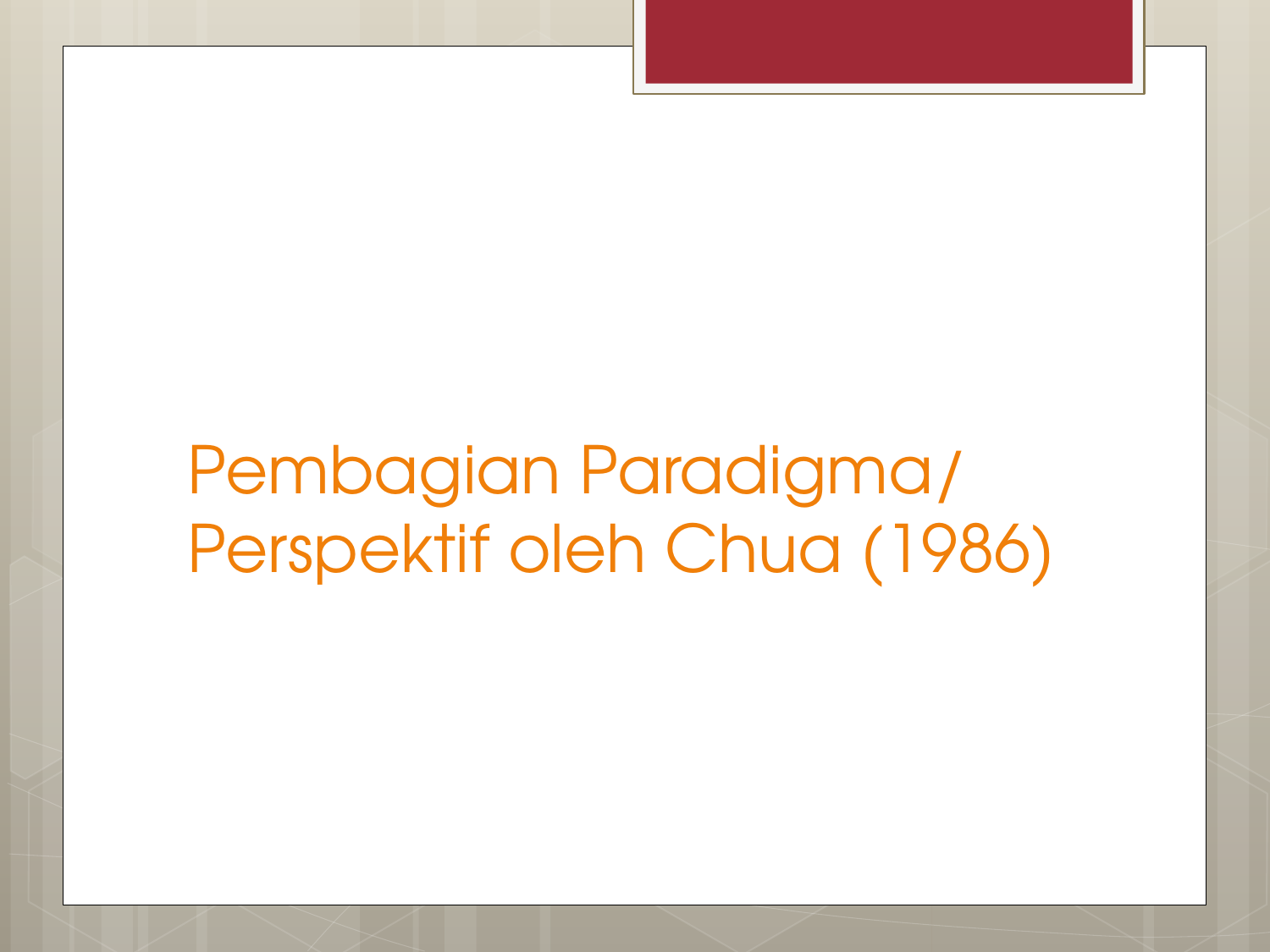

# Pembagian Paradigma/ Perspektif oleh Chua (1986)